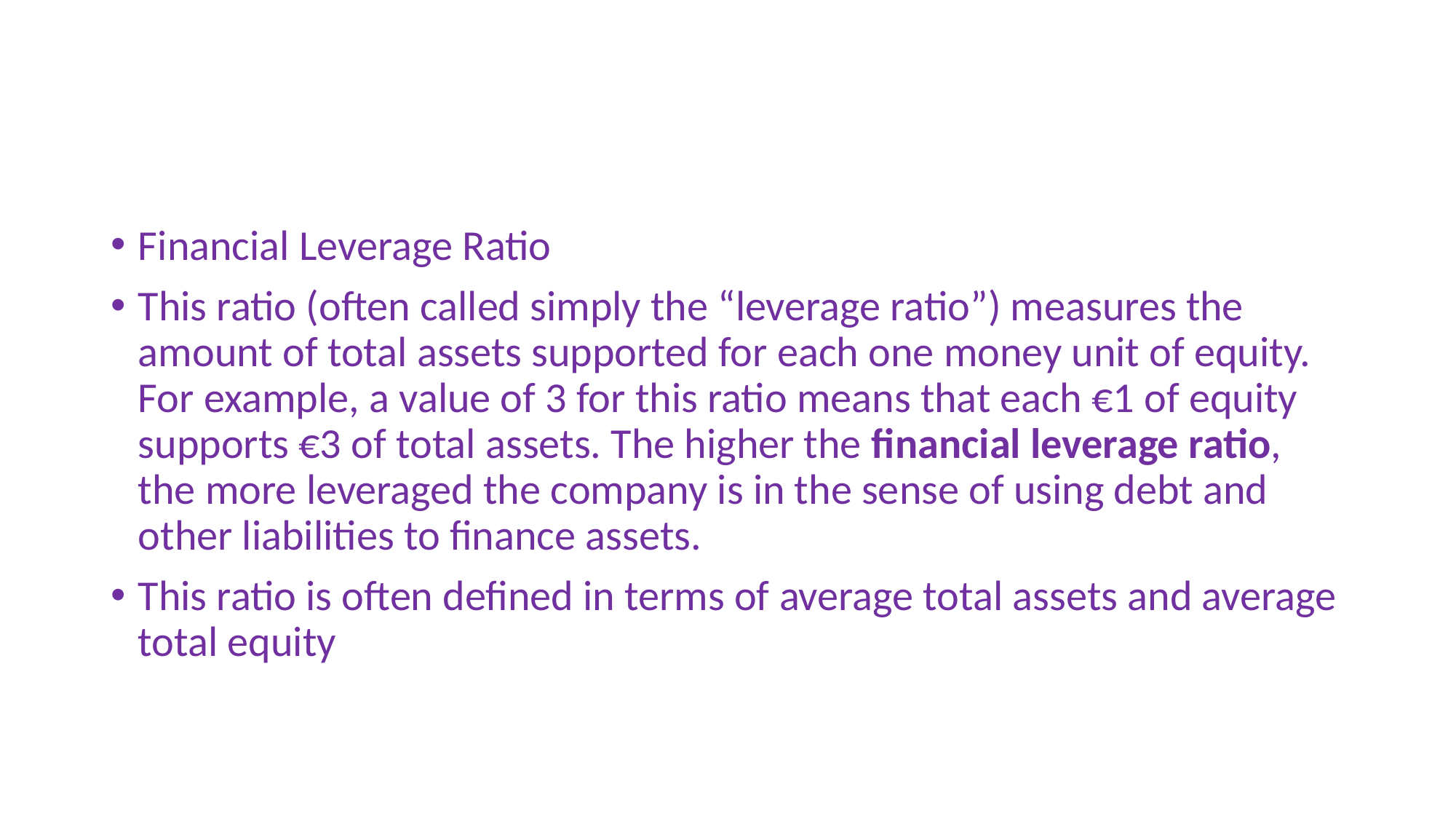

#
Financial Leverage Ratio
This ratio (often called simply the “leverage ratio”) measures the amount of total assets supported for each one money unit of equity. For example, a value of 3 for this ratio means that each €1 of equity supports €3 of total assets. The higher the financial leverage ratio, the more leveraged the company is in the sense of using debt and other liabilities to finance assets.
This ratio is often defined in terms of average total assets and average total equity